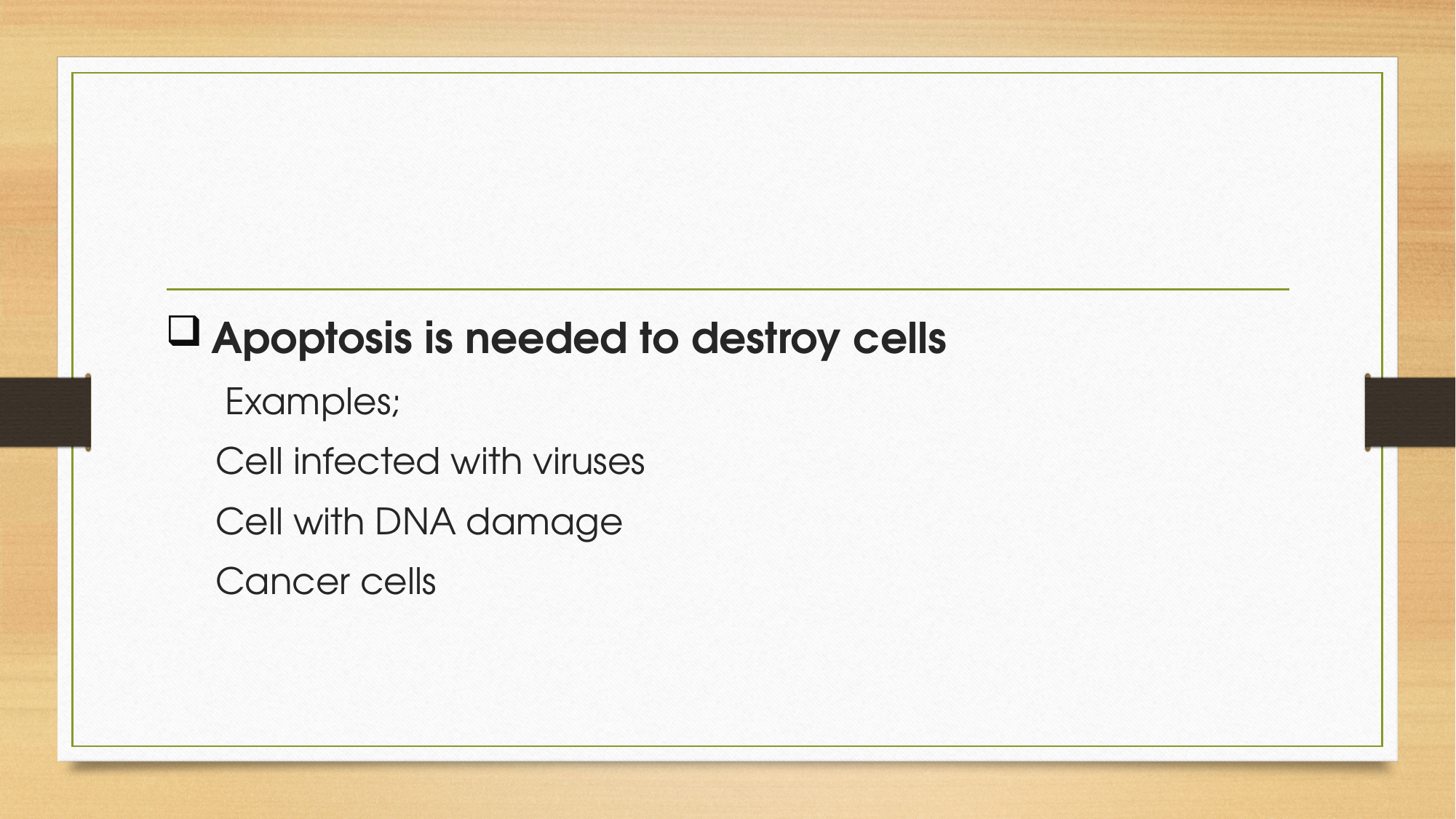

#
 Apoptosis is needed to destroy cells
      Examples;
     Cell infected with viruses
     Cell with DNA damage
     Cancer cells